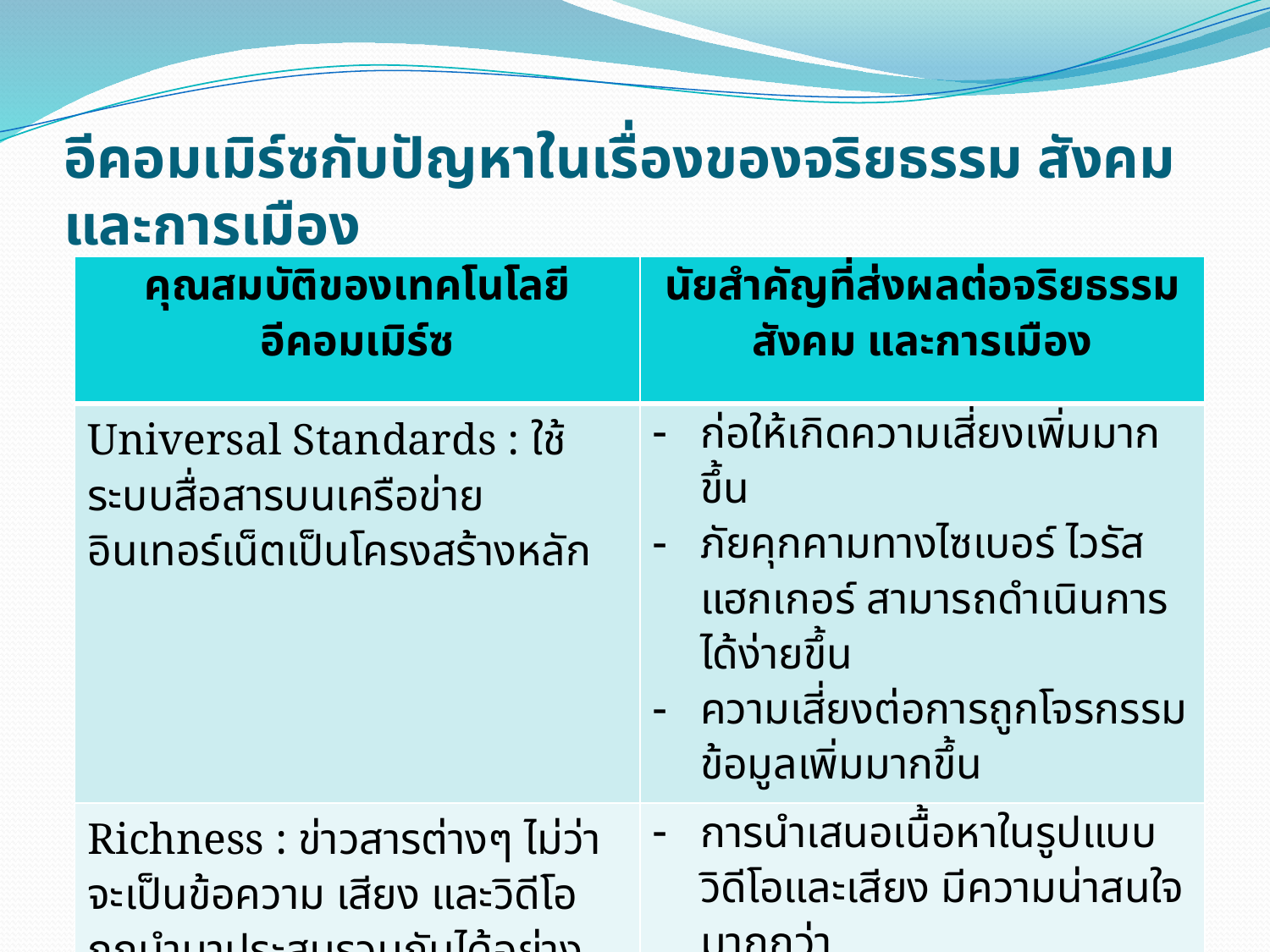

# อีคอมเมิร์ซกับปัญหาในเรื่องของจริยธรรม สังคม และการเมือง
| คุณสมบัติของเทคโนโลยีอีคอมเมิร์ซ | นัยสำคัญที่ส่งผลต่อจริยธรรม สังคม และการเมือง |
| --- | --- |
| Universal Standards : ใช้ระบบสื่อสารบนเครือข่ายอินเทอร์เน็ตเป็นโครงสร้างหลัก | ก่อให้เกิดความเสี่ยงเพิ่มมากขึ้น ภัยคุกคามทางไซเบอร์ ไวรัส แฮกเกอร์ สามารถดำเนินการได้ง่ายขึ้น ความเสี่ยงต่อการถูกโจรกรรมข้อมูลเพิ่มมากขึ้น |
| Richness : ข่าวสารต่างๆ ไม่ว่าจะเป็นข้อความ เสียง และวิดีโอ ถูกนำมาประสมรวมกันได้อย่างสมบูรณ์โดยไม่ยาก | การนำเสนอเนื้อหาในรูปแบบวิดีโอและเสียง มีความน่าสนใจมากกว่า ลดการใช้ข้อความลง การอ้างอิงแหล่งข้อมูลจากเว็บไซต์ มักมีความน่าเชื่อถือต่ำ |